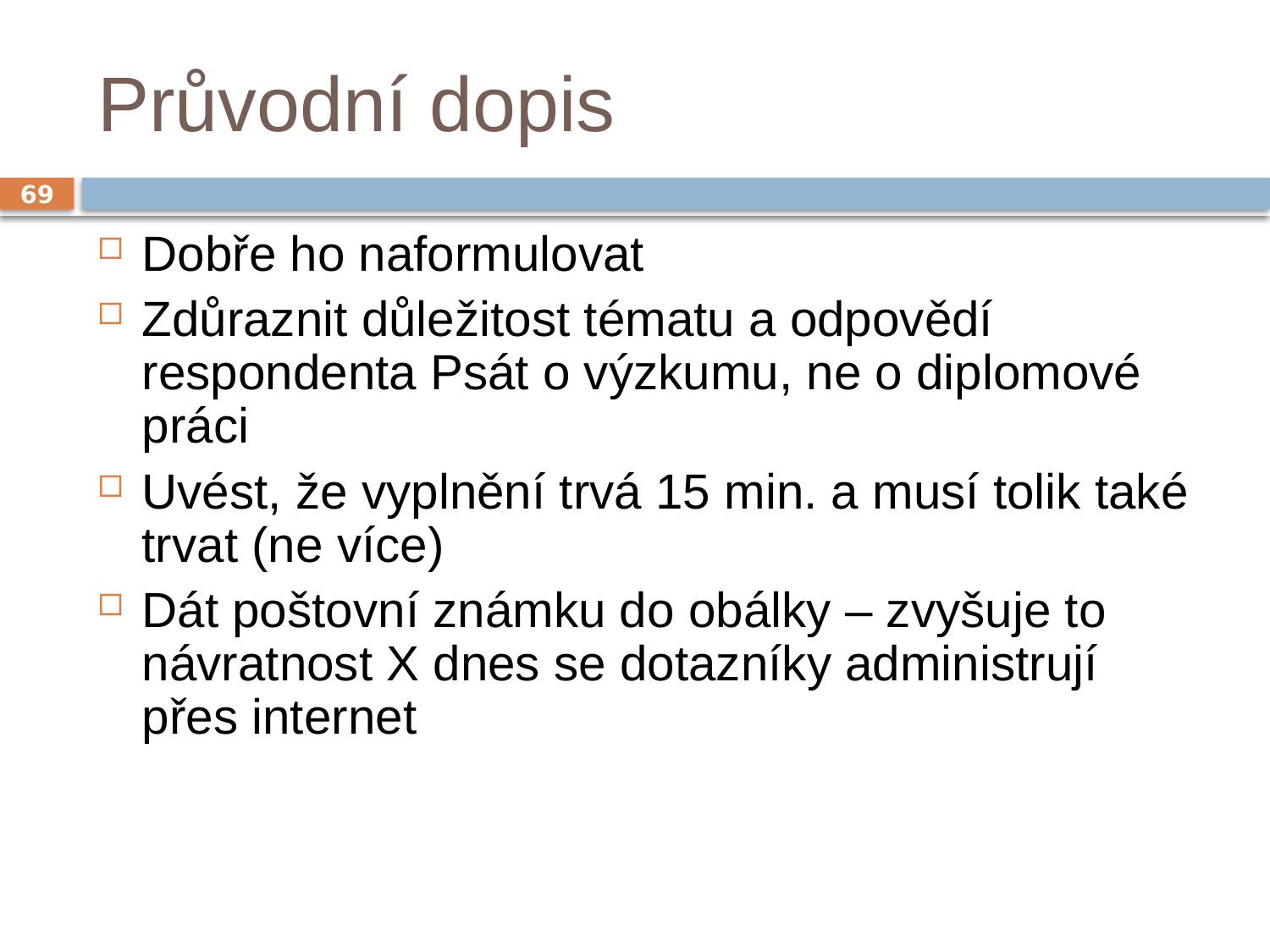

# Průvodní dopis
69
Dobře ho naformulovat
Zdůraznit důležitost tématu a odpovědí respondenta Psát o výzkumu, ne o diplomové práci
Uvést, že vyplnění trvá 15 min. a musí tolik také trvat (ne více)
Dát poštovní známku do obálky – zvyšuje to návratnost X dnes se dotazníky administrují přes internet